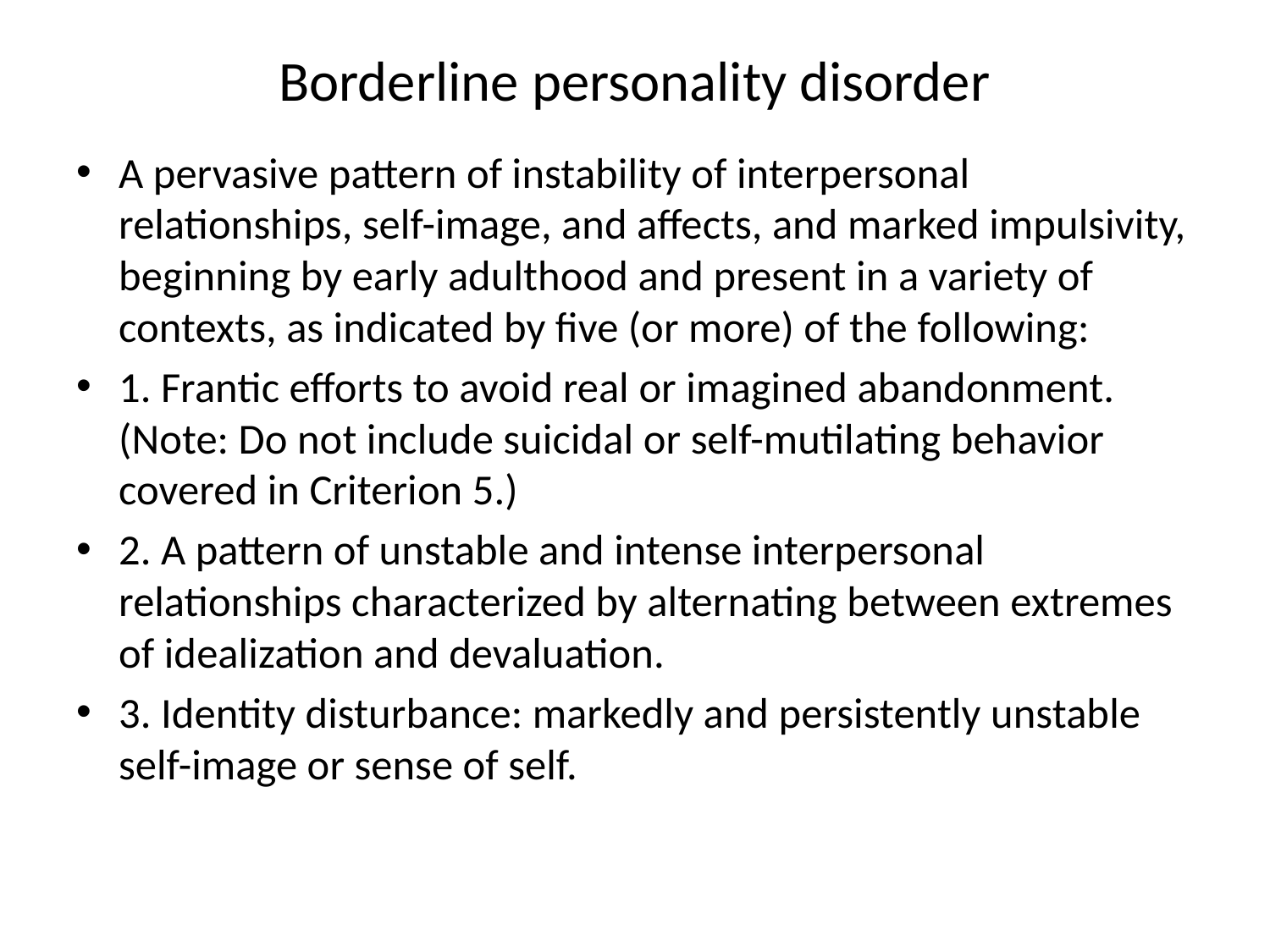

# Borderline personality disorder
A pervasive pattern of instability of interpersonal relationships, self-image, and affects, and marked impulsivity, beginning by early adulthood and present in a variety of contexts, as indicated by five (or more) of the following:
1. Frantic efforts to avoid real or imagined abandonment. (Note: Do not include suicidal or self-mutilating behavior covered in Criterion 5.)
2. A pattern of unstable and intense interpersonal relationships characterized by alternating between extremes of idealization and devaluation.
3. Identity disturbance: markedly and persistently unstable self-image or sense of self.